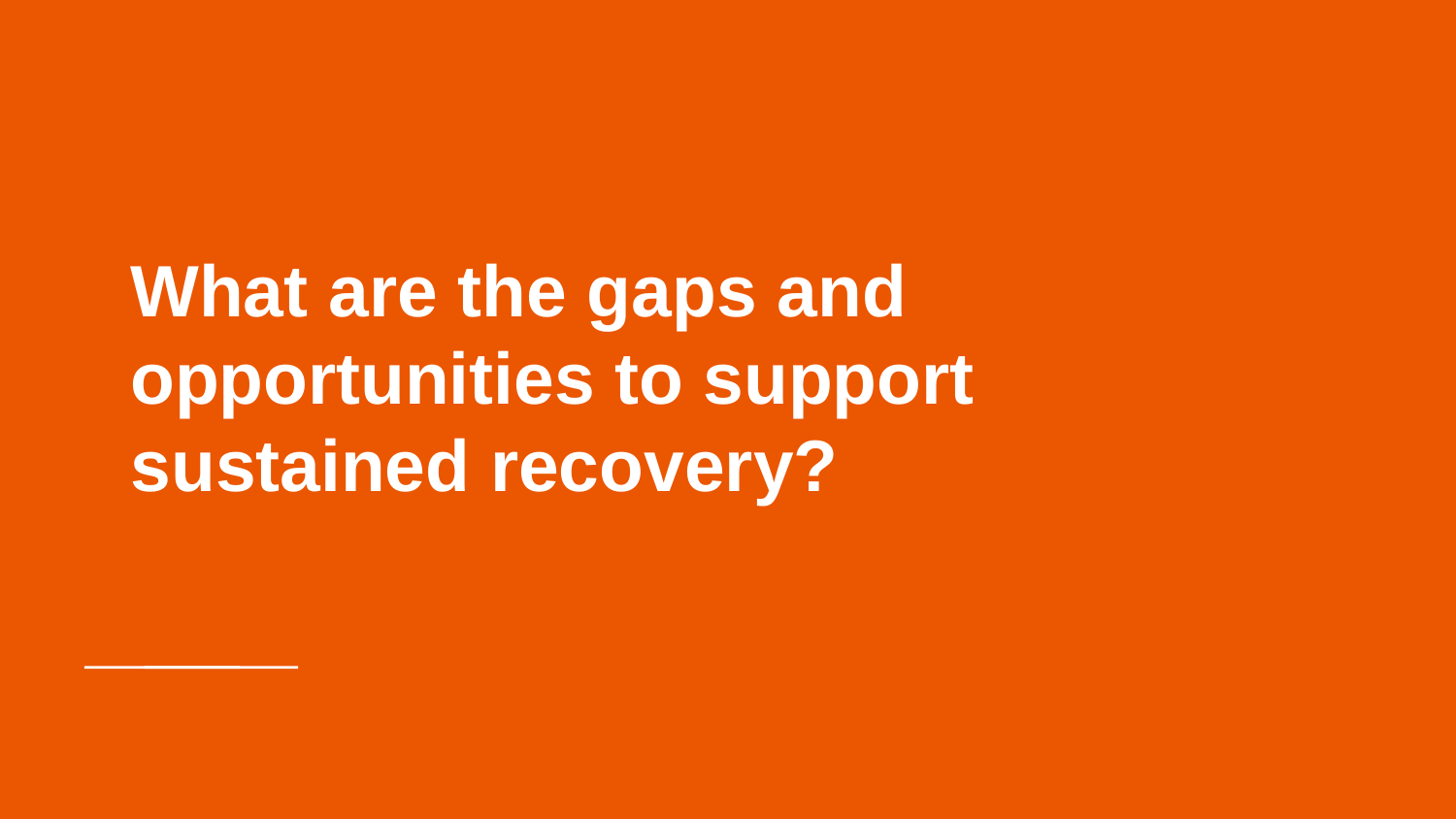

# What are the gaps and opportunities to support sustained recovery?